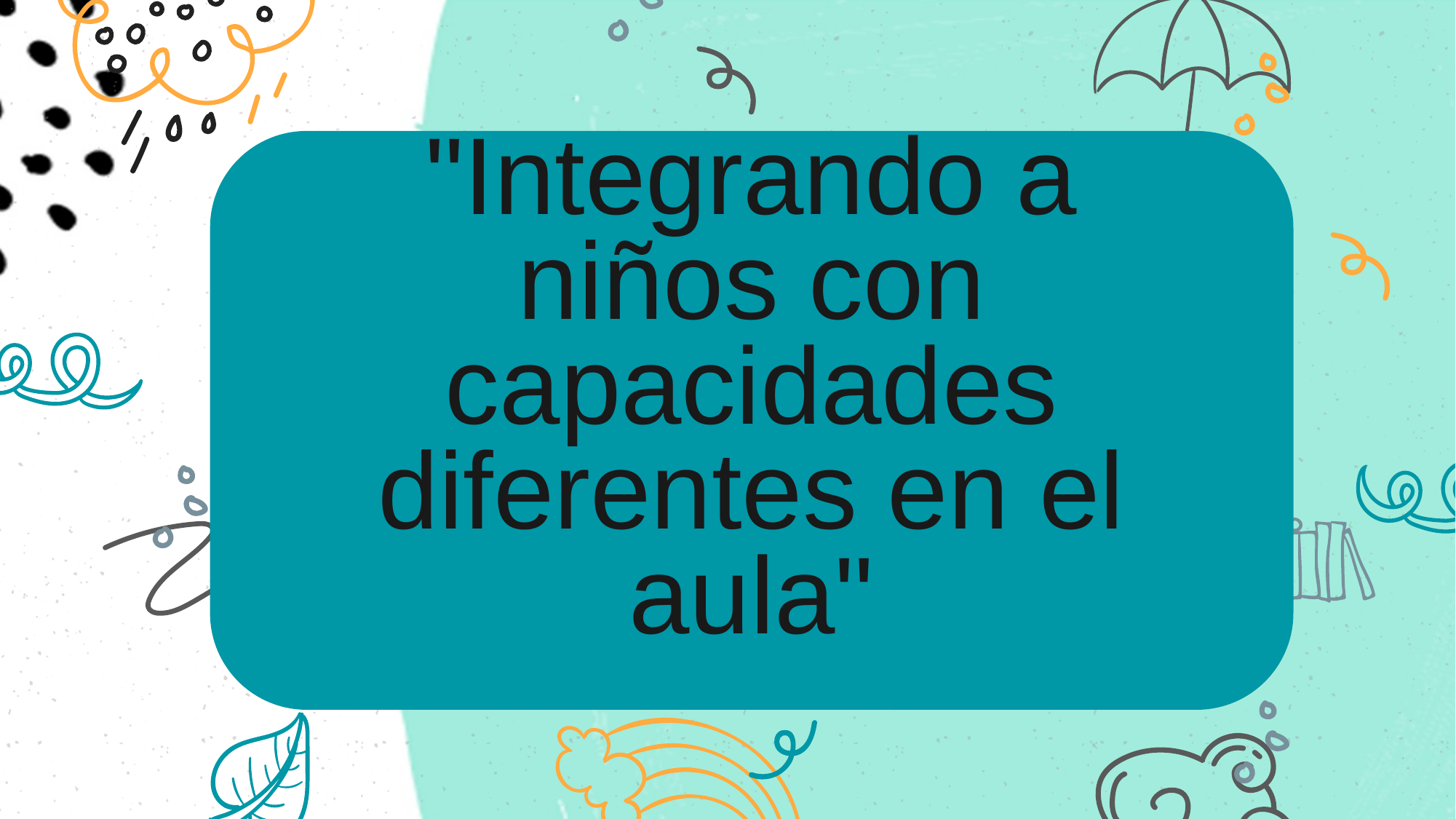

"Integrando a niños con capacidades diferentes en el aula"